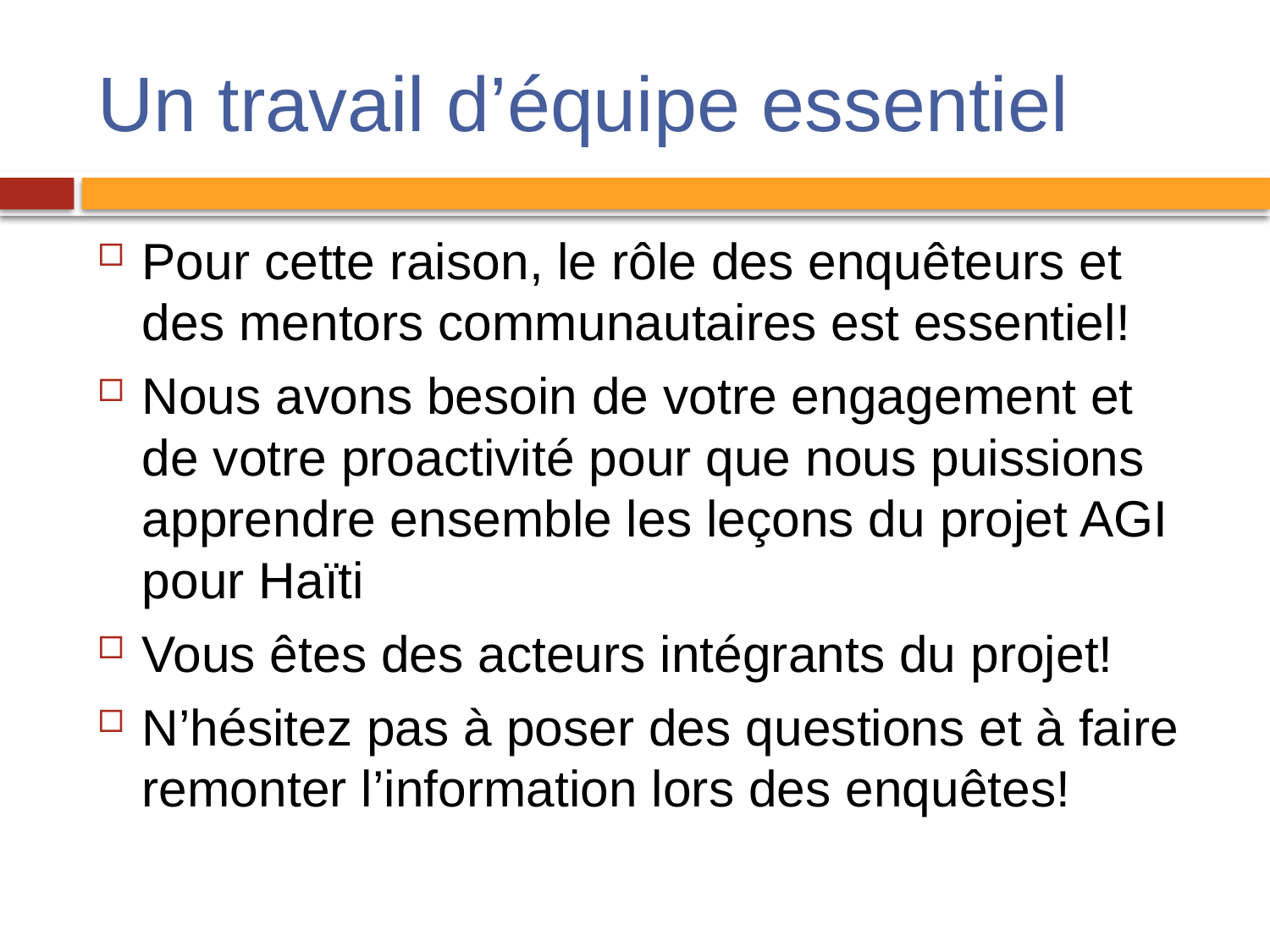

# Un travail d’équipe essentiel
Pour cette raison, le rôle des enquêteurs et des mentors communautaires est essentiel!
Nous avons besoin de votre engagement et de votre proactivité pour que nous puissions apprendre ensemble les leçons du projet AGI pour Haïti
Vous êtes des acteurs intégrants du projet!
N’hésitez pas à poser des questions et à faire remonter l’information lors des enquêtes!